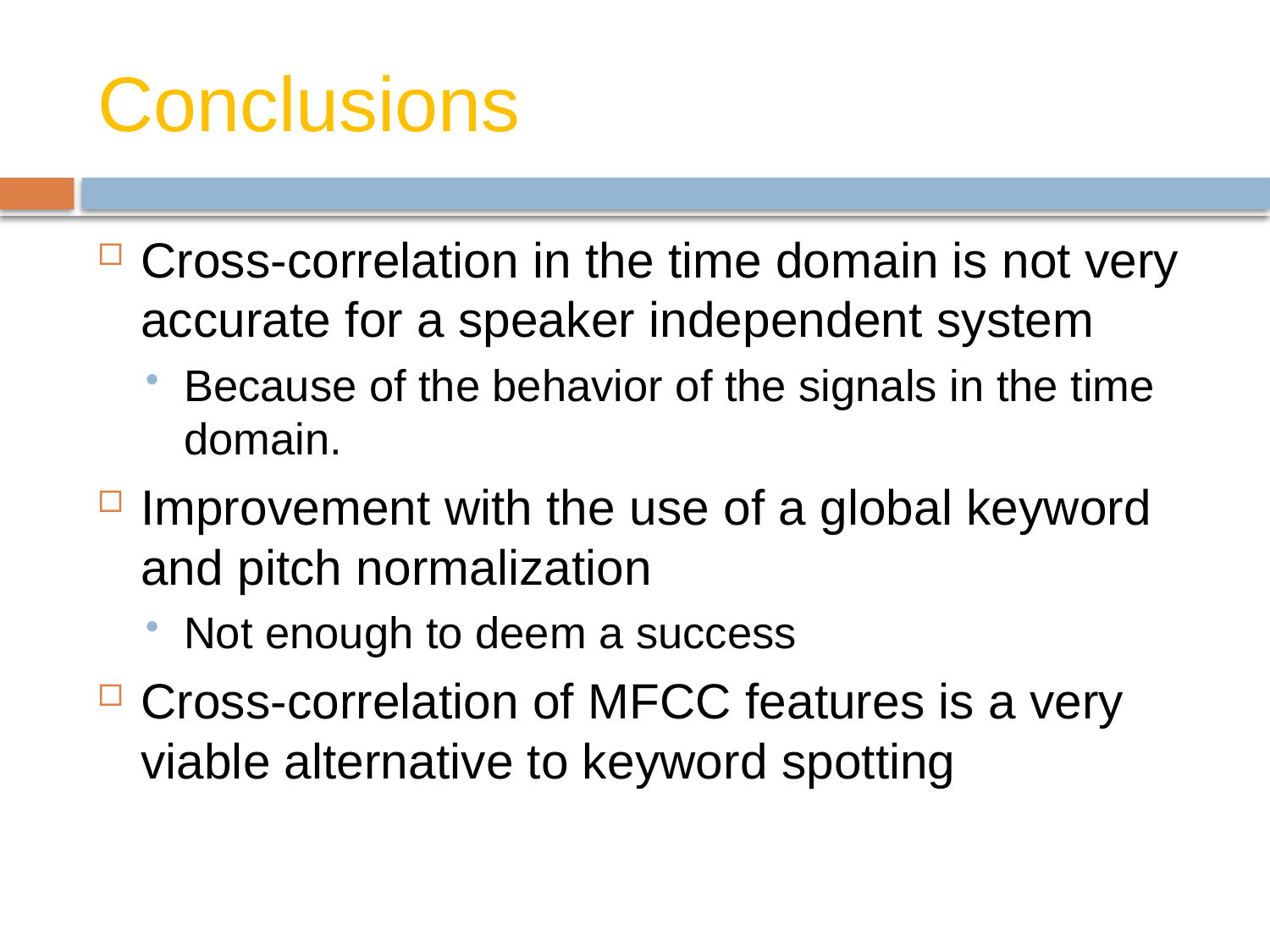

# Conclusions
Cross-correlation in the time domain is not very accurate for a speaker independent system
Because of the behavior of the signals in the time domain.
Improvement with the use of a global keyword and pitch normalization
Not enough to deem a success
Cross-correlation of MFCC features is a very viable alternative to keyword spotting